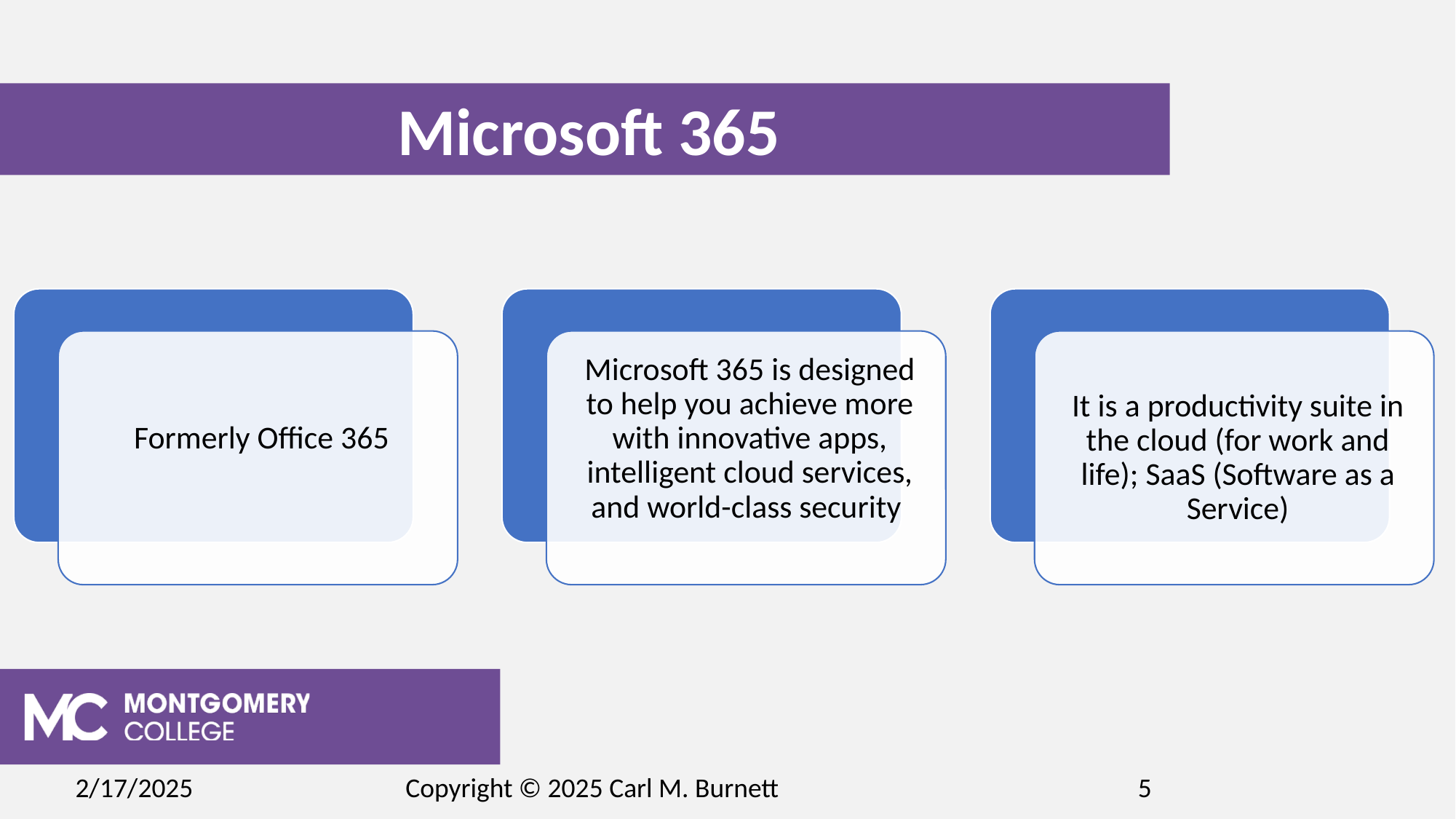

# Microsoft 365
Formerly Office 365
Microsoft 365 is designed to help you achieve more with innovative apps, intelligent cloud services, and world-class security
It is a productivity suite in the cloud (for work and life); SaaS (Software as a Service)
2/17/2025
Copyright © 2025 Carl M. Burnett
5